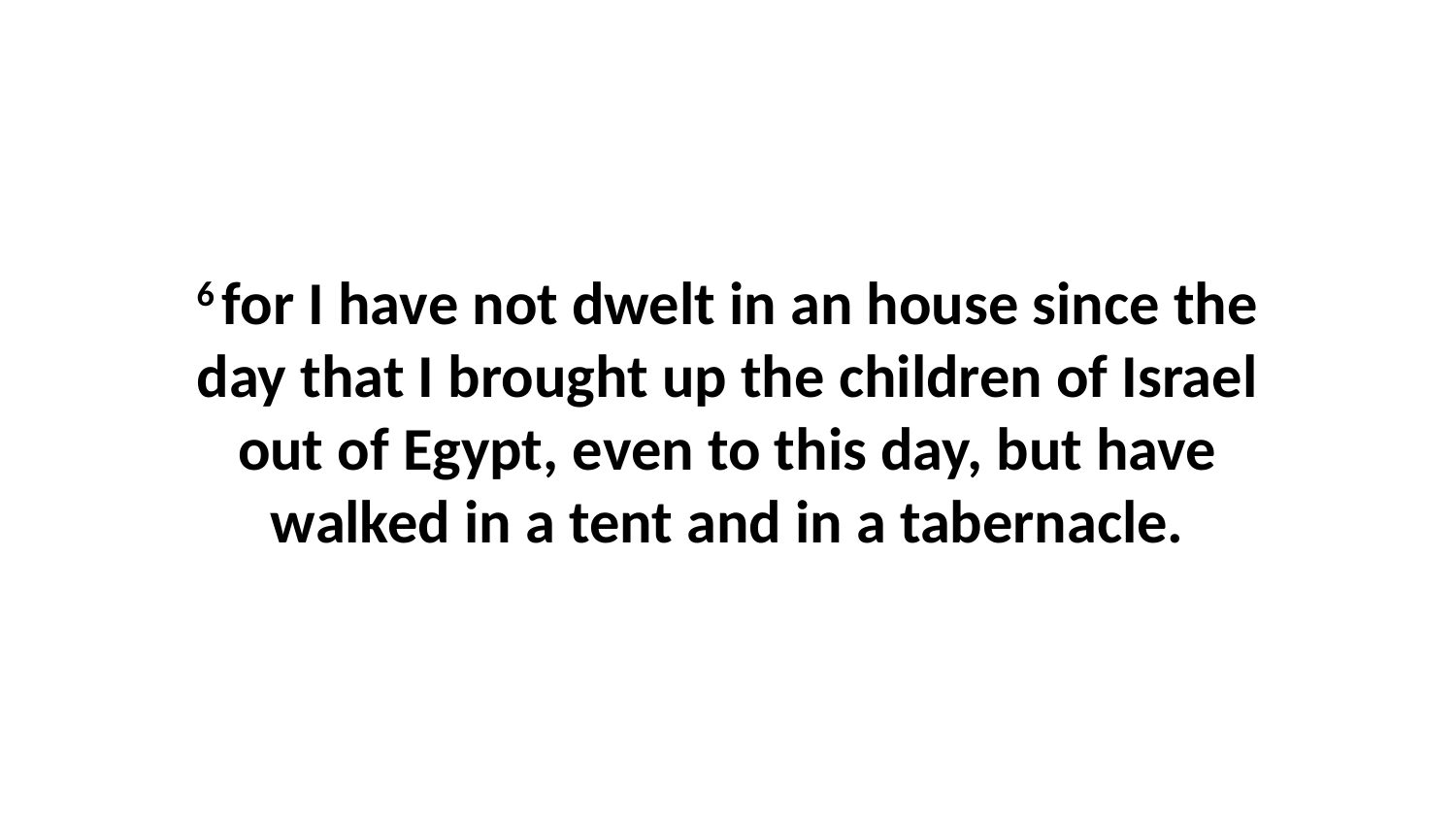

6 for I have not dwelt in an house since the day that I brought up the children of Israel out of Egypt, even to this day, but have walked in a tent and in a tabernacle.